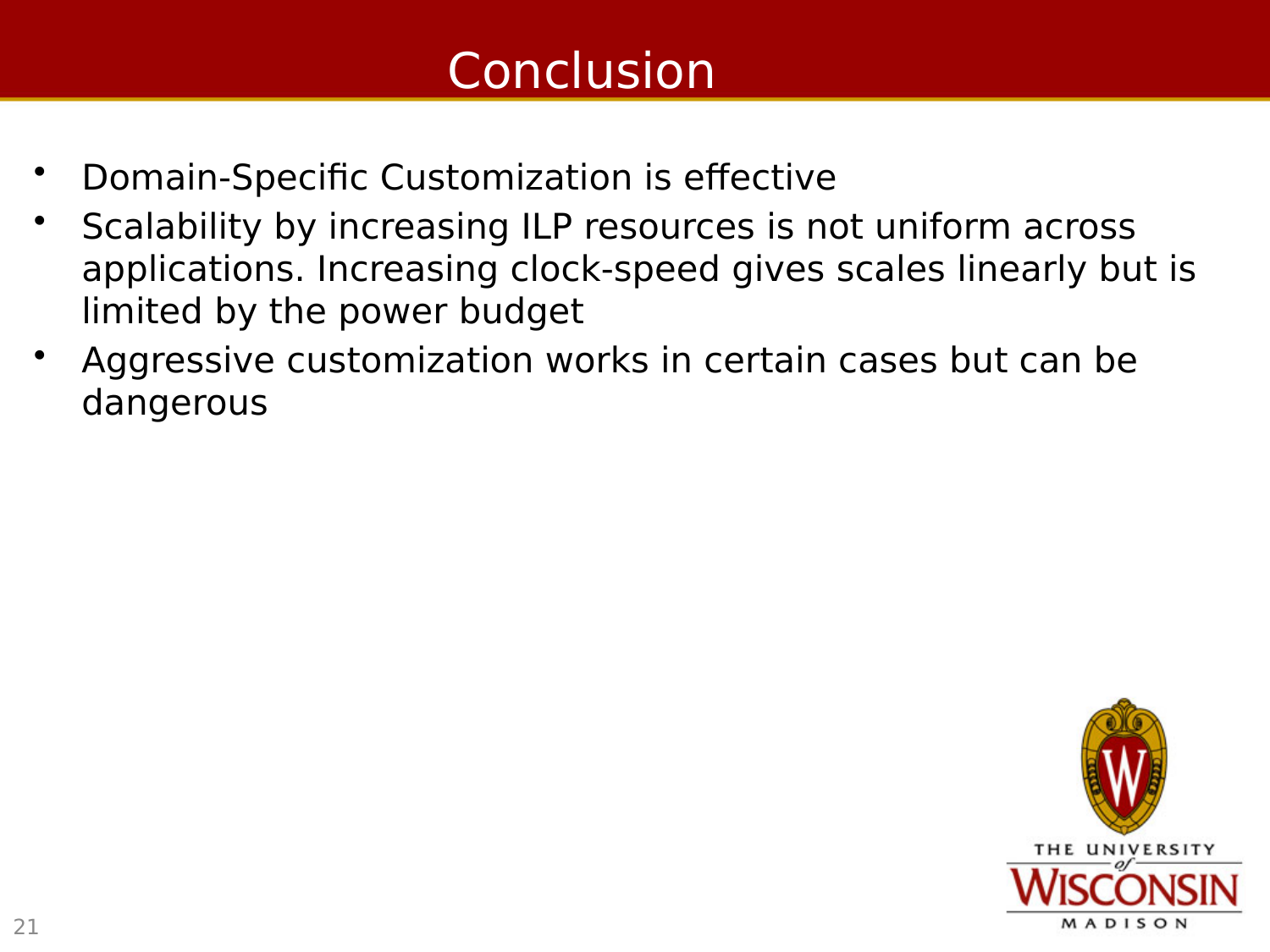

# Conclusion
Domain-Specific Customization is effective
Scalability by increasing ILP resources is not uniform across applications. Increasing clock-speed gives scales linearly but is limited by the power budget
Aggressive customization works in certain cases but can be dangerous
21